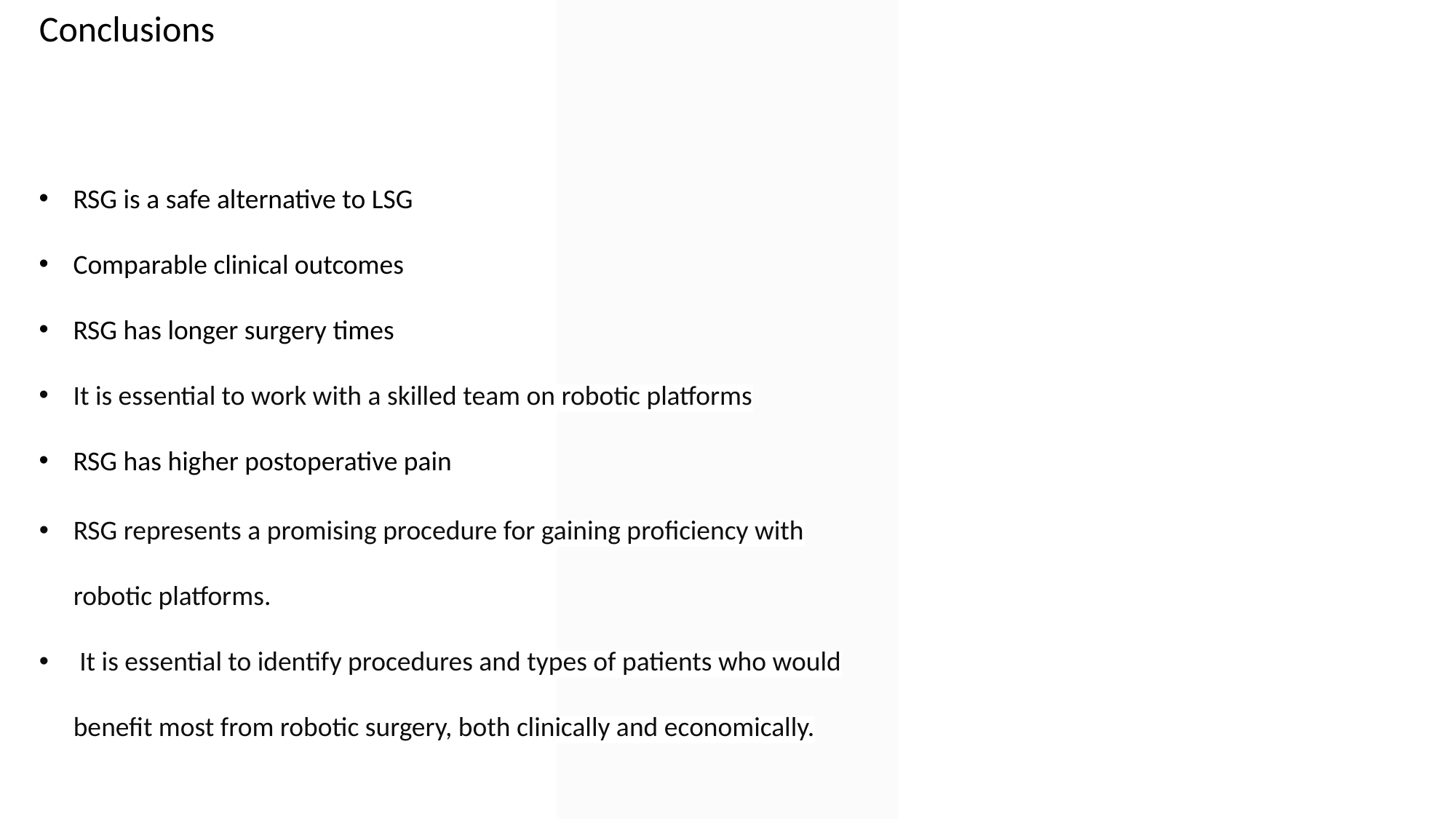

Conclusions
RSG is a safe alternative to LSG
Comparable clinical outcomes
RSG has longer surgery times
It is essential to work with a skilled team on robotic platforms
RSG has higher postoperative pain

RSG represents a promising procedure for gaining proficiency with robotic platforms.
 It is essential to identify procedures and types of patients who would benefit most from robotic surgery, both clinically and economically.